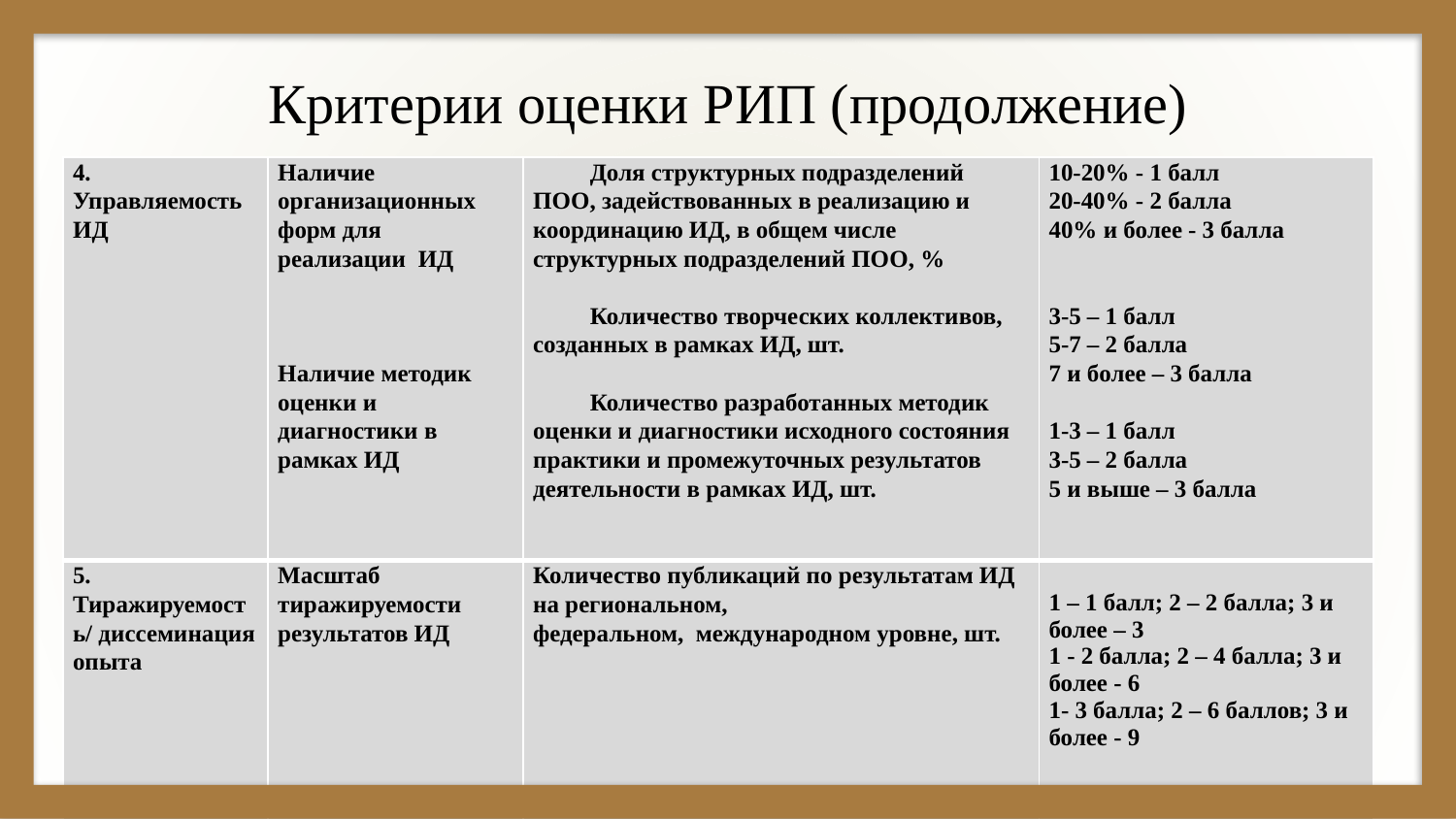

# Критерии оценки РИП (продолжение)
| 4. Управляемость ИД | Наличие организационных форм для реализации ИД        Наличие методик оценки и диагностики в рамках ИД | Доля структурных подразделений ПОО, задействованных в реализацию и координацию ИД, в общем числе структурных подразделений ПОО, %  Количество творческих коллективов, созданных в рамках ИД, шт.    Количество разработанных методик оценки и диагностики исходного состояния практики и промежуточных результатов деятельности в рамках ИД, шт. | 10-20% - 1 балл 20-40% - 2 балла 40% и более - 3 балла    3-5 – 1 балл 5-7 – 2 балла 7 и более – 3 балла   1-3 – 1 балл 3-5 – 2 балла 5 и выше – 3 балла |
| --- | --- | --- | --- |
| 5. Тиражируемость/ диссеминация опыта | Масштаб тиражируемости результатов ИД | Количество публикаций по результатам ИД на региональном, федеральном, международном уровне, шт. | 1 – 1 балл; 2 – 2 балла; 3 и более – 3 1 - 2 балла; 2 – 4 балла; 3 и более - 6 1- 3 балла; 2 – 6 баллов; 3 и более - 9 |